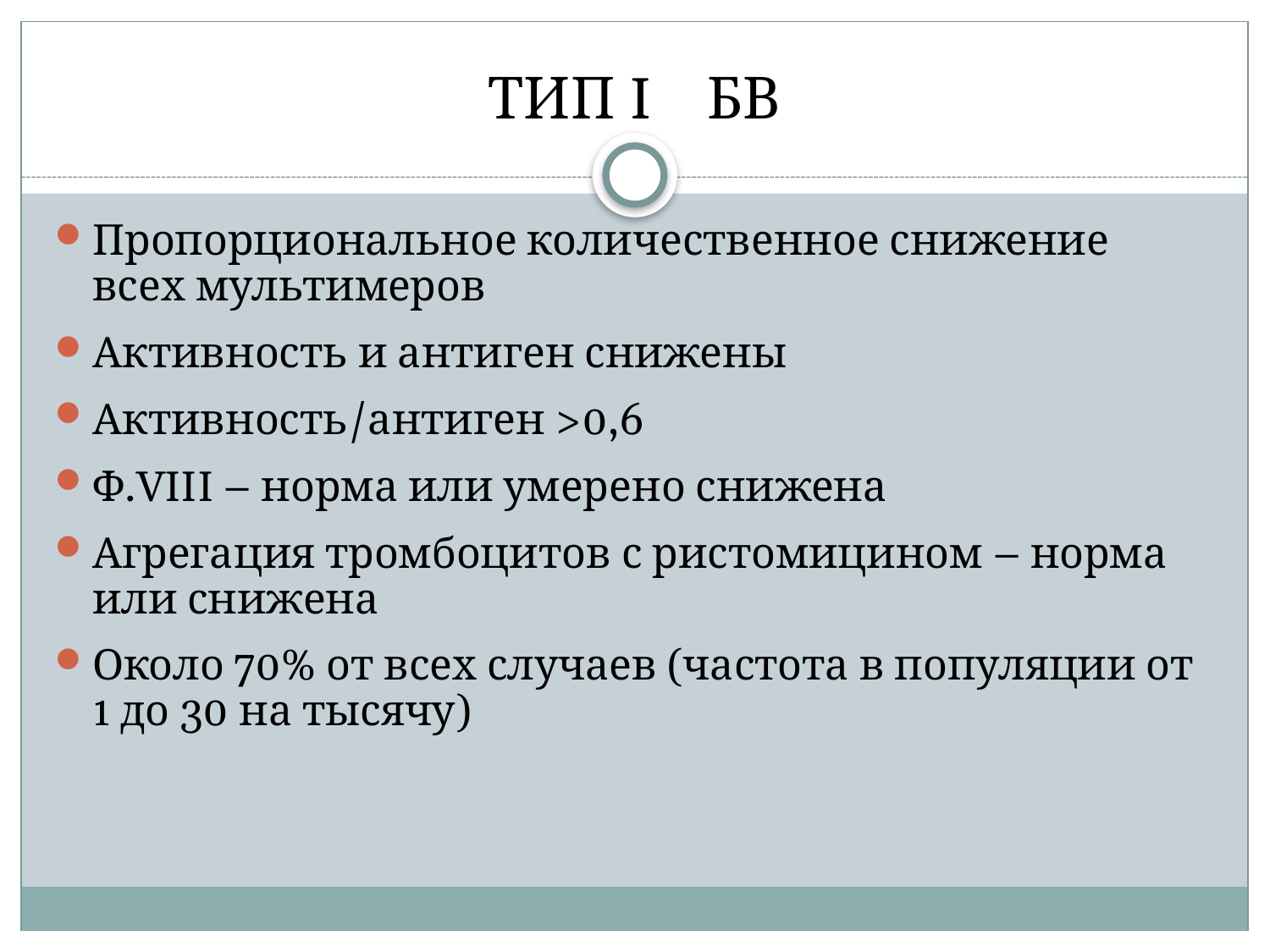

# ТИП I    БВ
Пропорциональное количественное снижение всех мультимеров
Активность и антиген снижены
Активность/антиген >0,6
Ф.VIII – норма или умерено снижена
Агрегация тромбоцитов с ристомицином – норма или снижена
Около 70% от всех случаев (частота в популяции от 1 до 30 на тысячу)